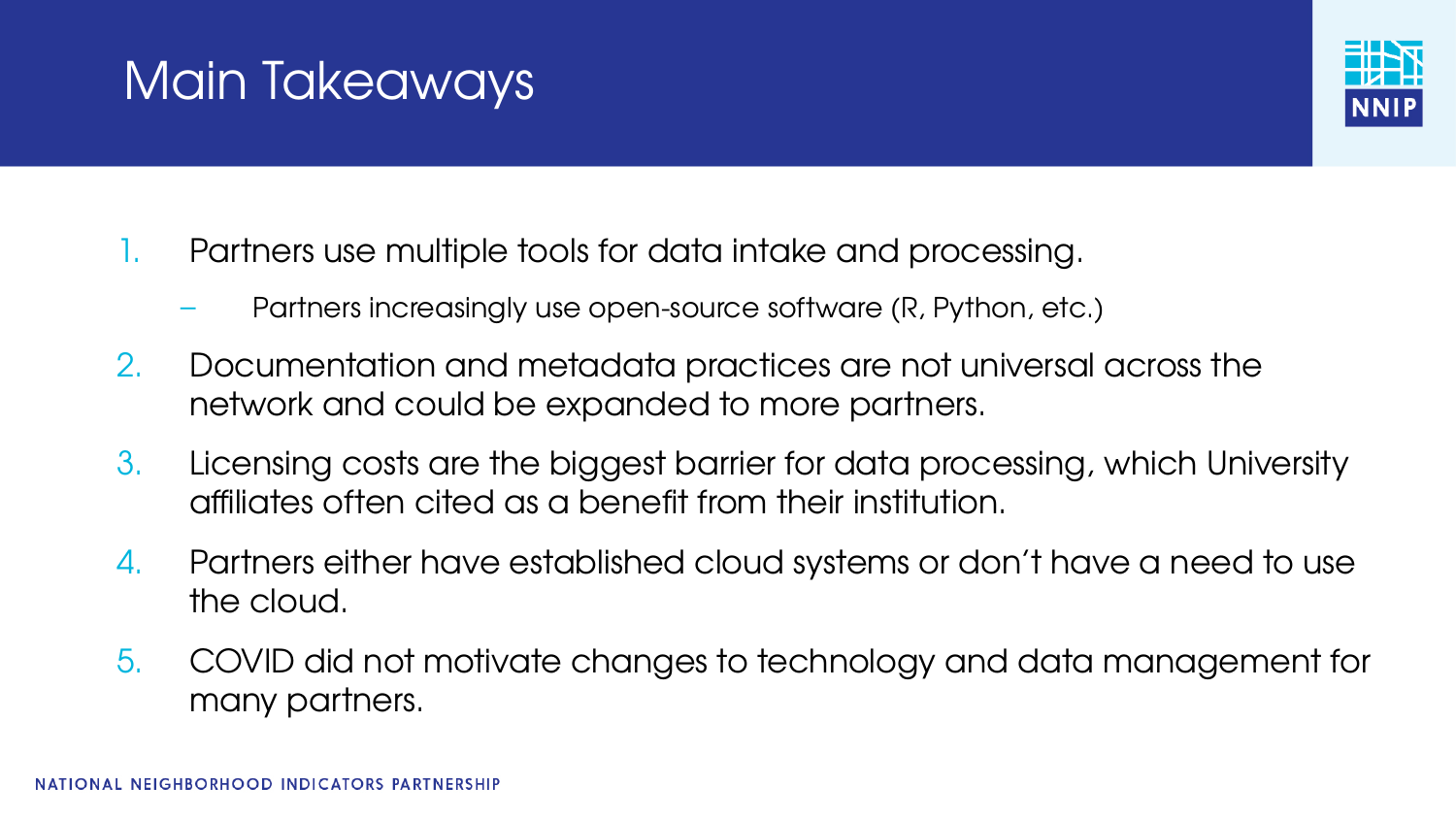

# Main Takeaways
Partners use multiple tools for data intake and processing.
Partners increasingly use open-source software (R, Python, etc.)
Documentation and metadata practices are not universal across the network and could be expanded to more partners.
Licensing costs are the biggest barrier for data processing, which University affiliates often cited as a benefit from their institution.
Partners either have established cloud systems or don’t have a need to use the cloud.
COVID did not motivate changes to technology and data management for many partners.